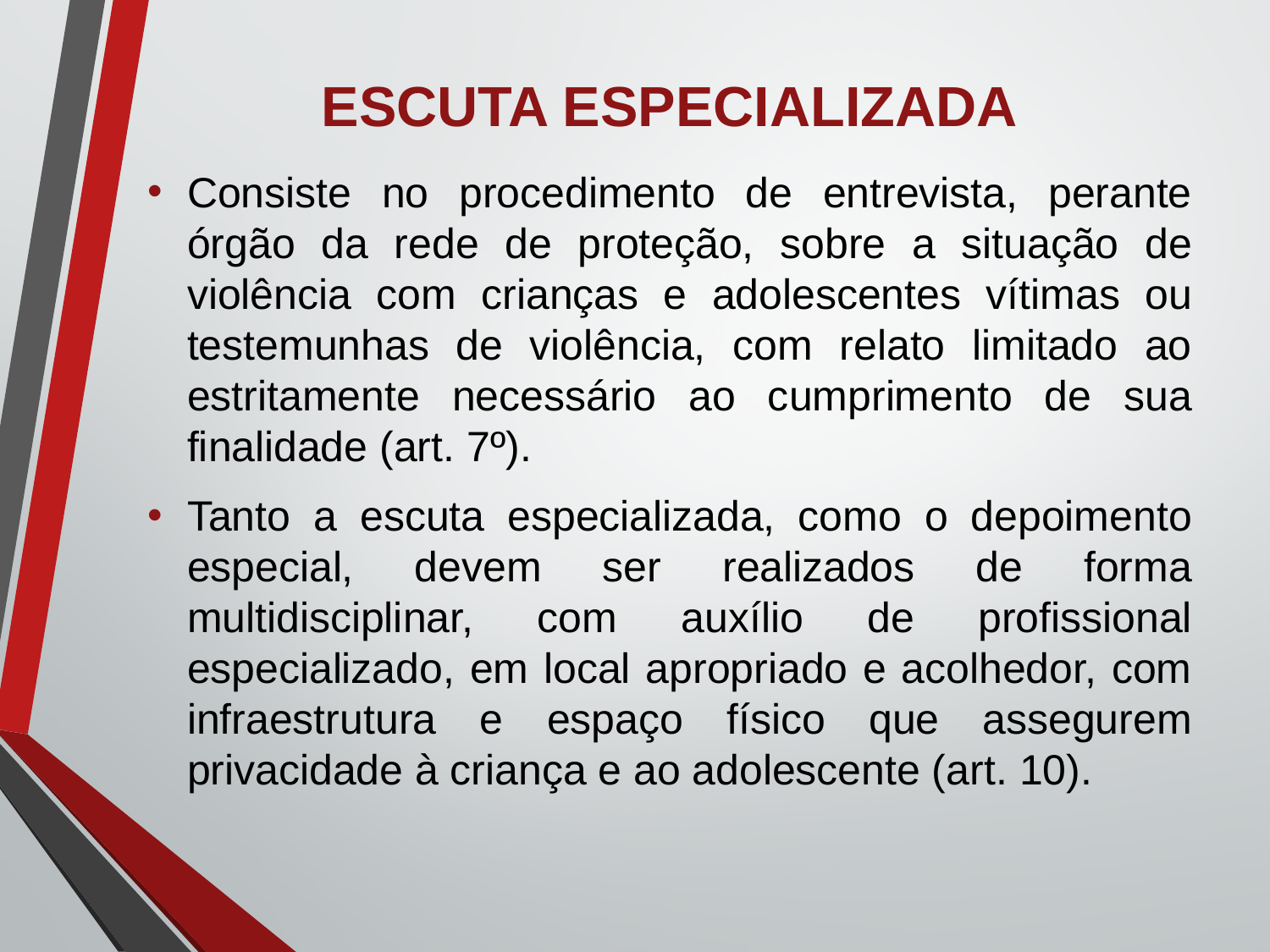

ESCUTA ESPECIALIZADA
Consiste no procedimento de entrevista, perante órgão da rede de proteção, sobre a situação de violência com crianças e adolescentes vítimas ou testemunhas de violência, com relato limitado ao estritamente necessário ao cumprimento de sua finalidade (art. 7º).
Tanto a escuta especializada, como o depoimento especial, devem ser realizados de forma multidisciplinar, com auxílio de profissional especializado, em local apropriado e acolhedor, com infraestrutura e espaço físico que assegurem privacidade à criança e ao adolescente (art. 10).